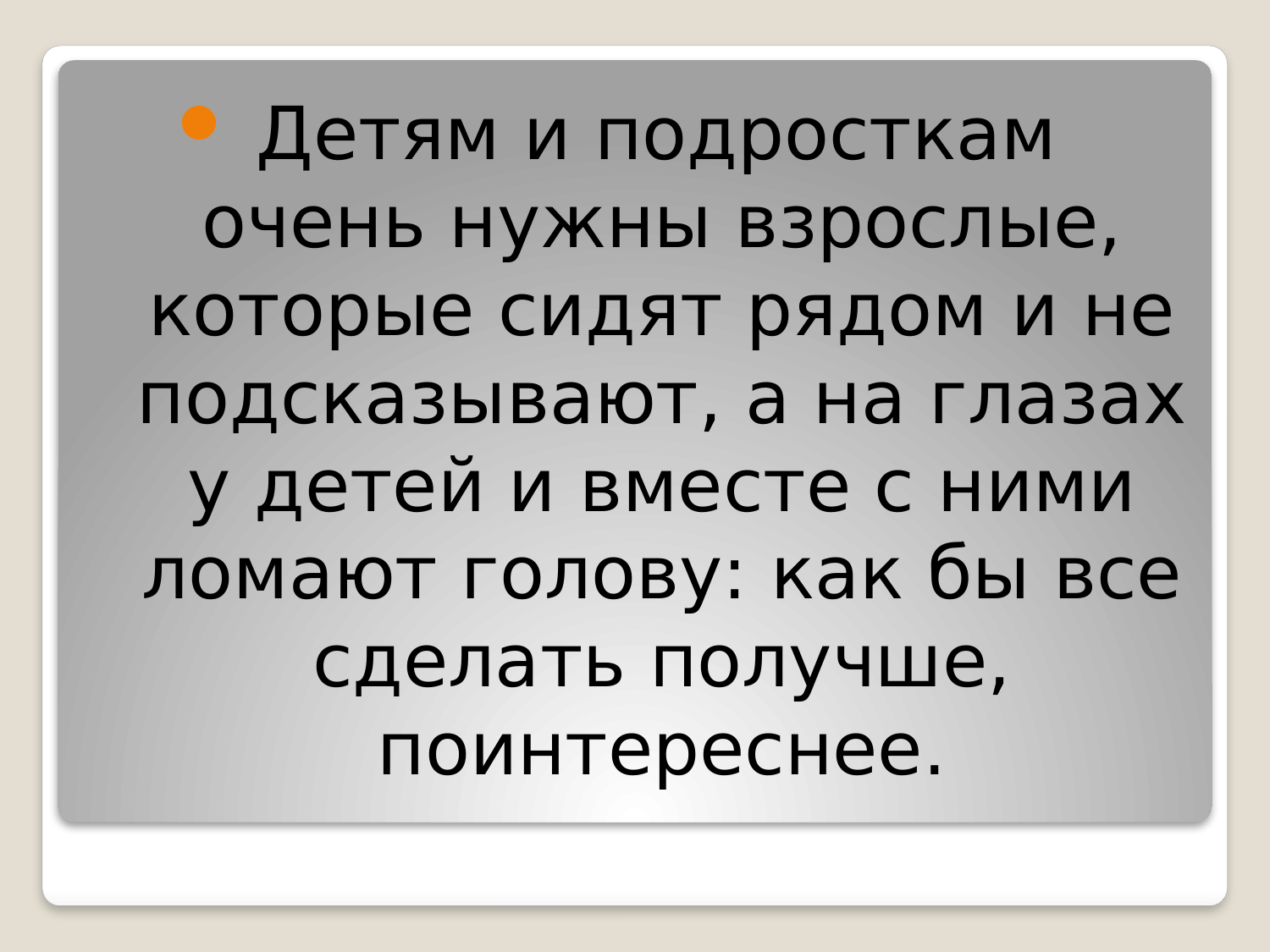

Детям и подросткам  очень нужны взрослые, которые сидят рядом и не подсказывают, а на глазах у детей и вместе с ними ломают голову: как бы все сделать получше, поинтереснее.